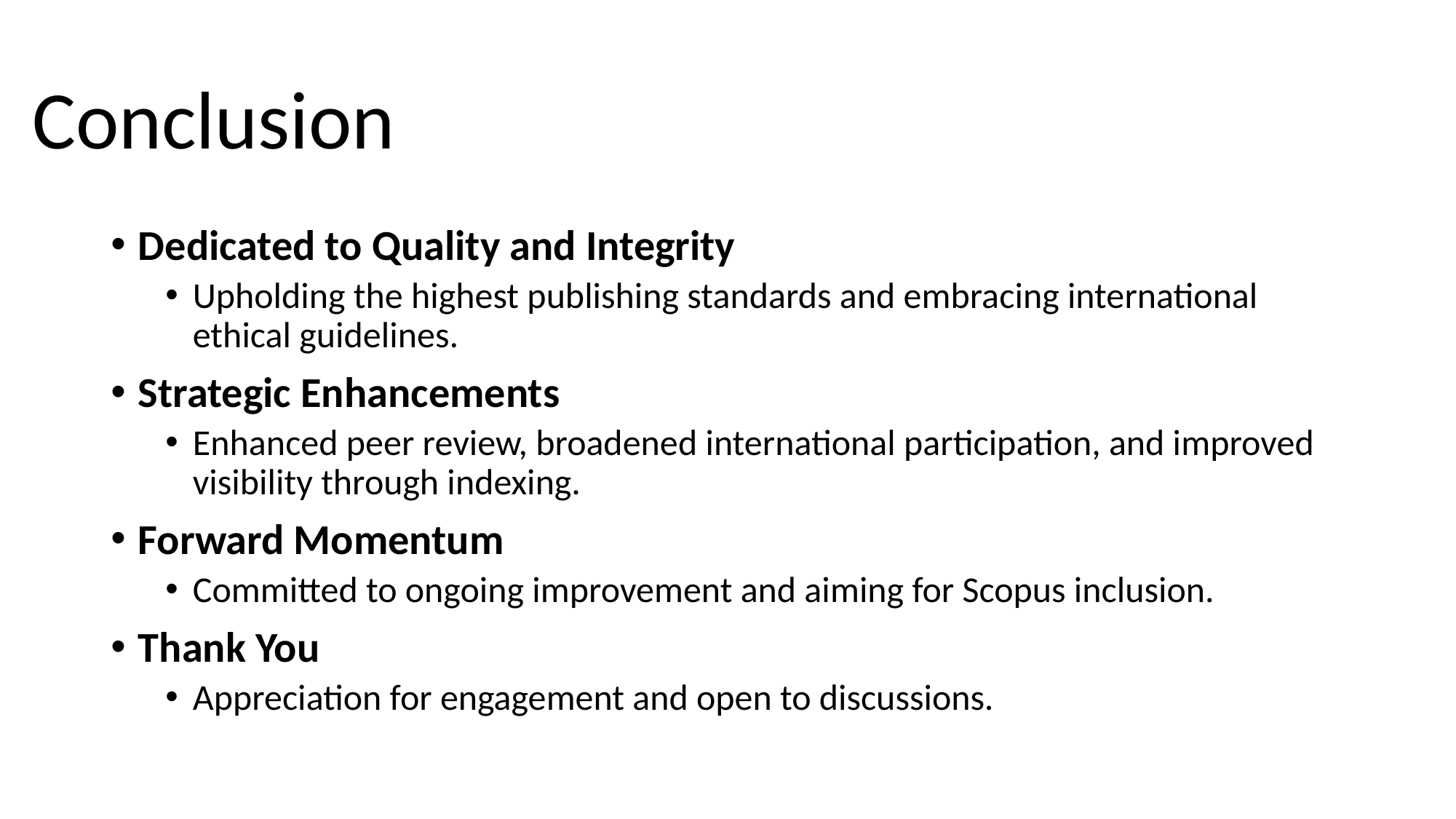

# Conclusion
Dedicated to Quality and Integrity
Upholding the highest publishing standards and embracing international ethical guidelines.
Strategic Enhancements
Enhanced peer review, broadened international participation, and improved visibility through indexing.
Forward Momentum
Committed to ongoing improvement and aiming for Scopus inclusion.
Thank You
Appreciation for engagement and open to discussions.